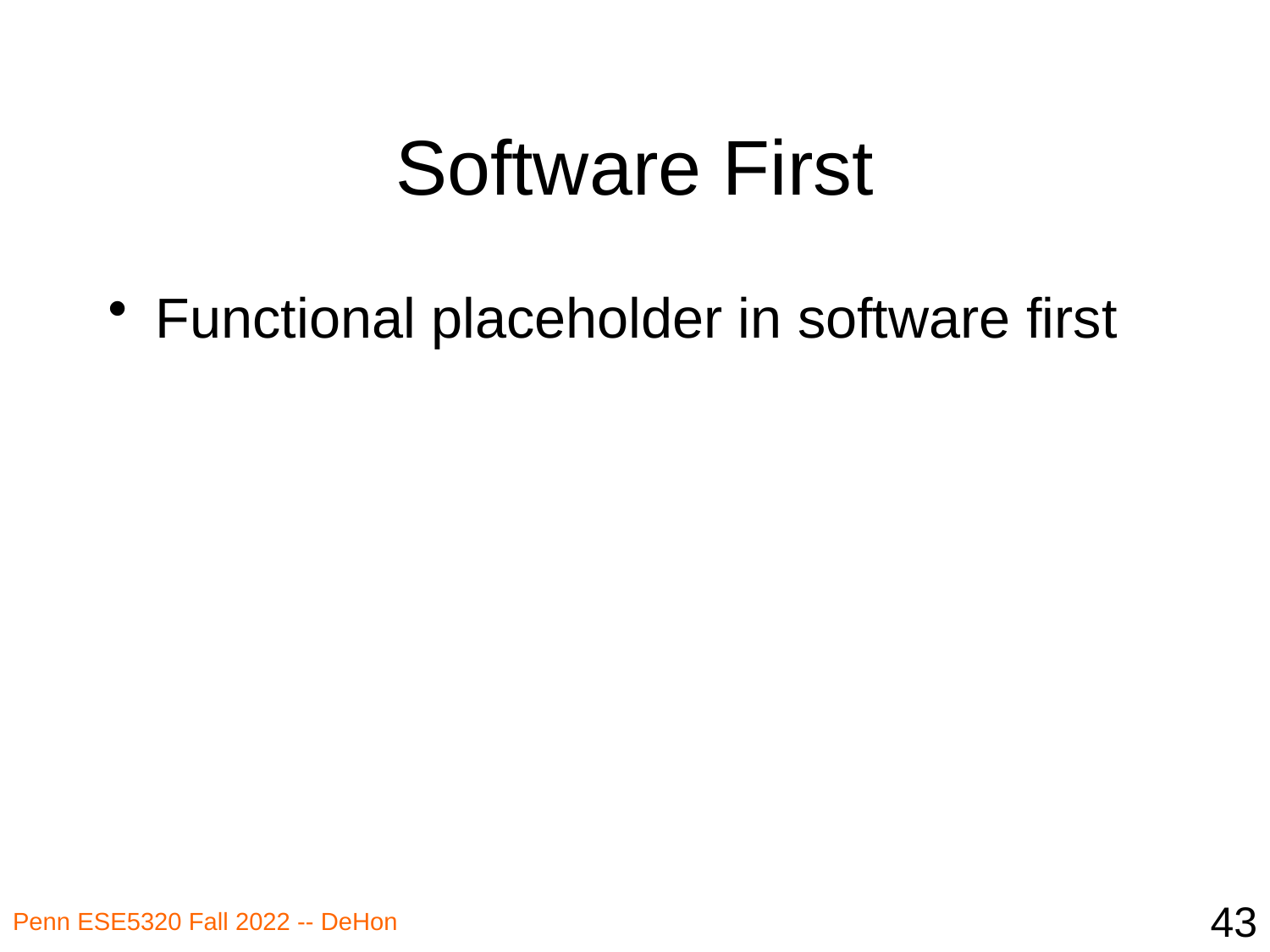

# Software First
Functional placeholder in software first
43
Penn ESE5320 Fall 2022 -- DeHon